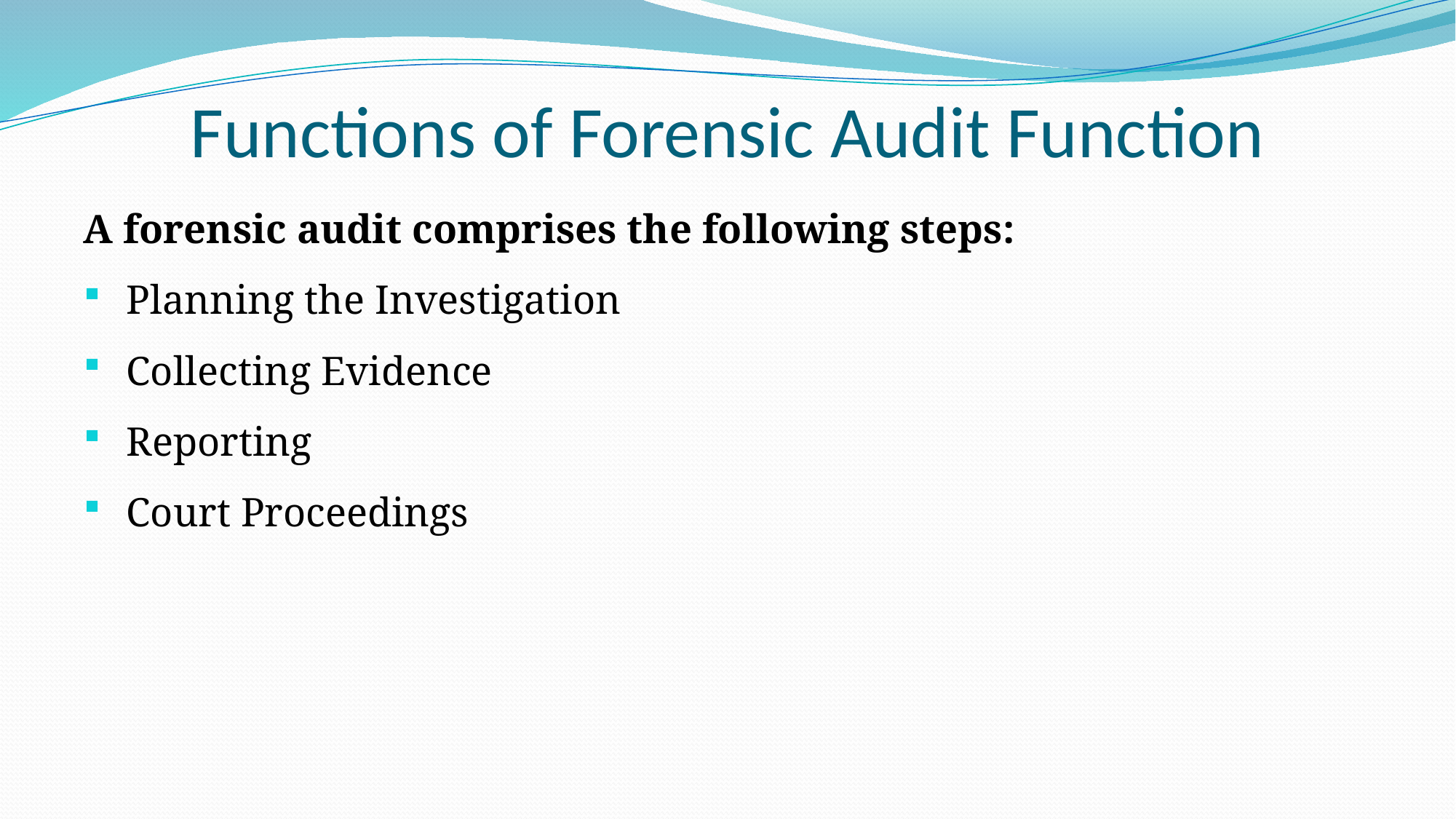

# Functions of Forensic Audit Function
A forensic audit comprises the following steps:
 Planning the Investigation
 Collecting Evidence
 Reporting
 Court Proceedings